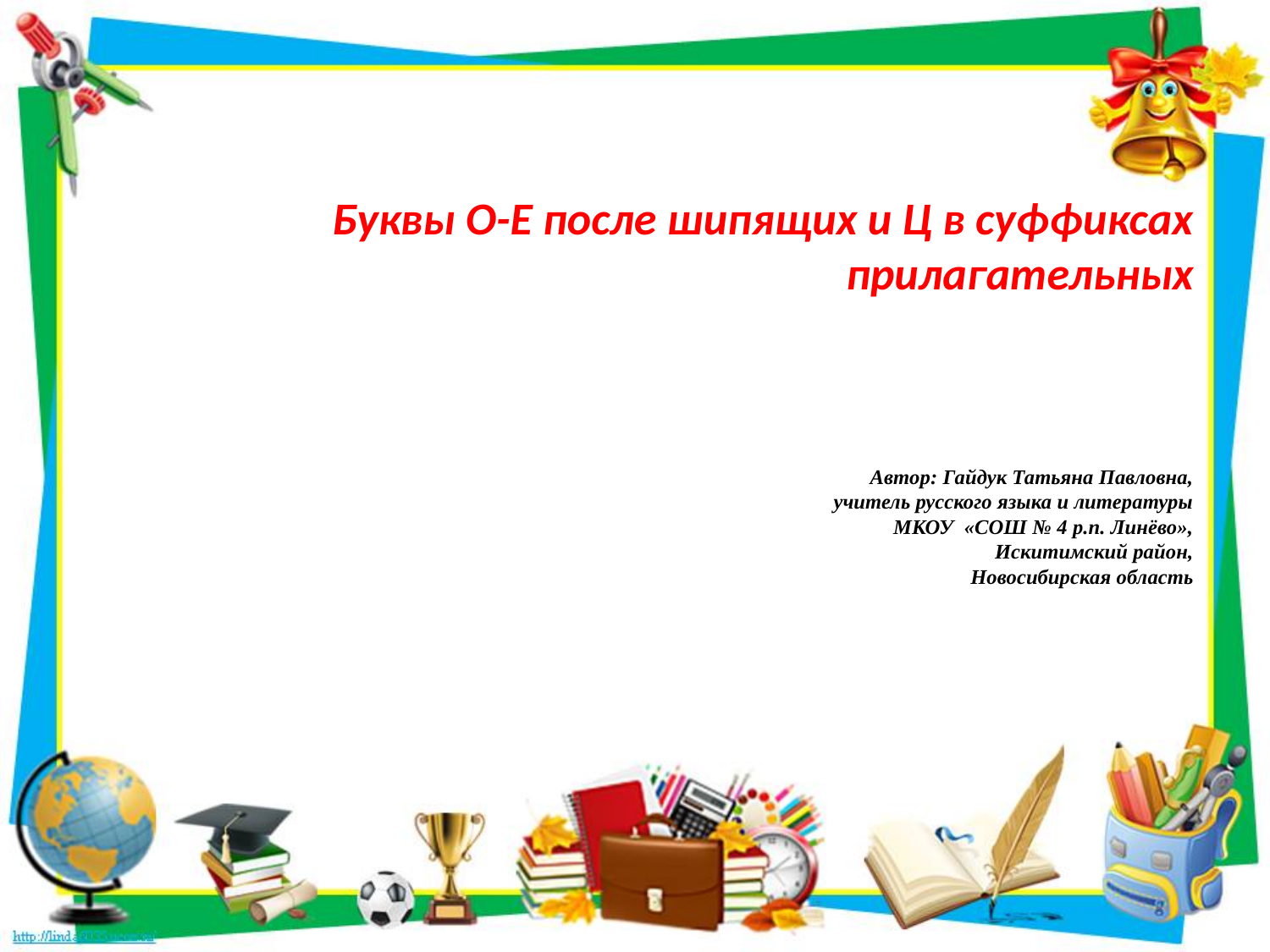

# Буквы О-Е после шипящих и Ц в суффиксах прилагательных Автор: Гайдук Татьяна Павловна, учитель русского языка и литературы МКОУ  «СОШ № 4 р.п. Линёво», Искитимский район, Новосибирская область